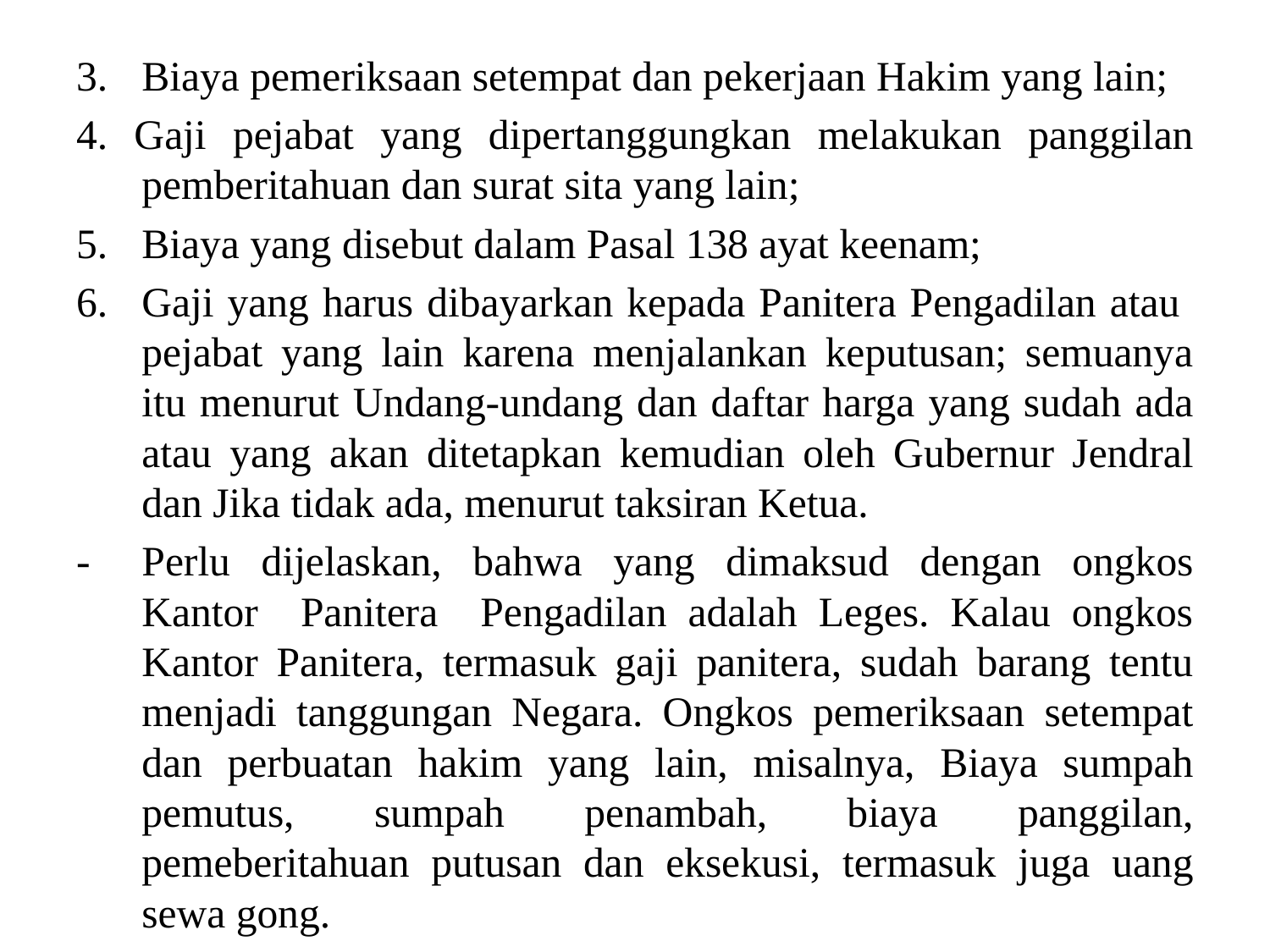

3.	Biaya pemeriksaan setempat dan pekerjaan Hakim yang lain;
4. Gaji pejabat yang dipertanggungkan melakukan panggilan pemberitahuan dan surat sita yang lain;
5.	Biaya yang disebut dalam Pasal 138 ayat keenam;
Gaji yang harus dibayarkan kepada Panitera Pengadilan atau  pejabat yang lain karena menjalankan keputusan; semuanya itu menurut Undang-undang dan daftar harga yang sudah ada atau yang akan ditetapkan kemudian oleh Gubernur Jendral dan Jika tidak ada, menurut taksiran Ketua.
-	Perlu dijelaskan, bahwa yang dimaksud dengan ongkos Kantor  Panitera  Pengadilan adalah Leges. Kalau ongkos Kantor Panitera, termasuk gaji panitera, sudah barang tentu menjadi tanggungan Negara. Ongkos pemeriksaan setempat dan perbuatan hakim yang lain, misalnya, Biaya sumpah pemutus, sumpah penambah, biaya panggilan, pemeberitahuan putusan dan eksekusi, termasuk juga uang sewa gong.